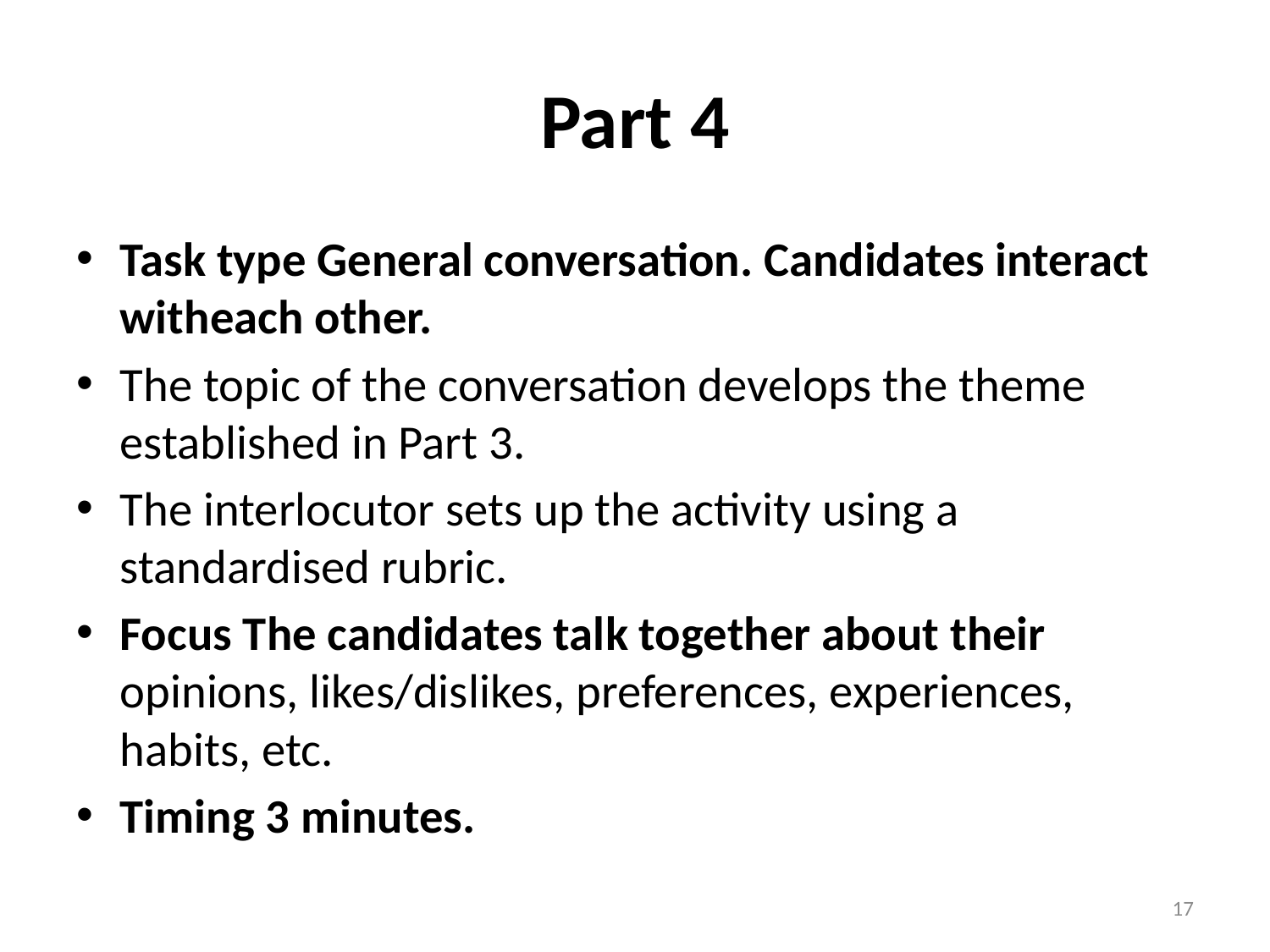

# Part 4
Task type General conversation. Candidates interact witheach other.
The topic of the conversation develops the theme established in Part 3.
The interlocutor sets up the activity using a standardised rubric.
Focus The candidates talk together about their opinions, likes/dislikes, preferences, experiences, habits, etc.
Timing 3 minutes.
17